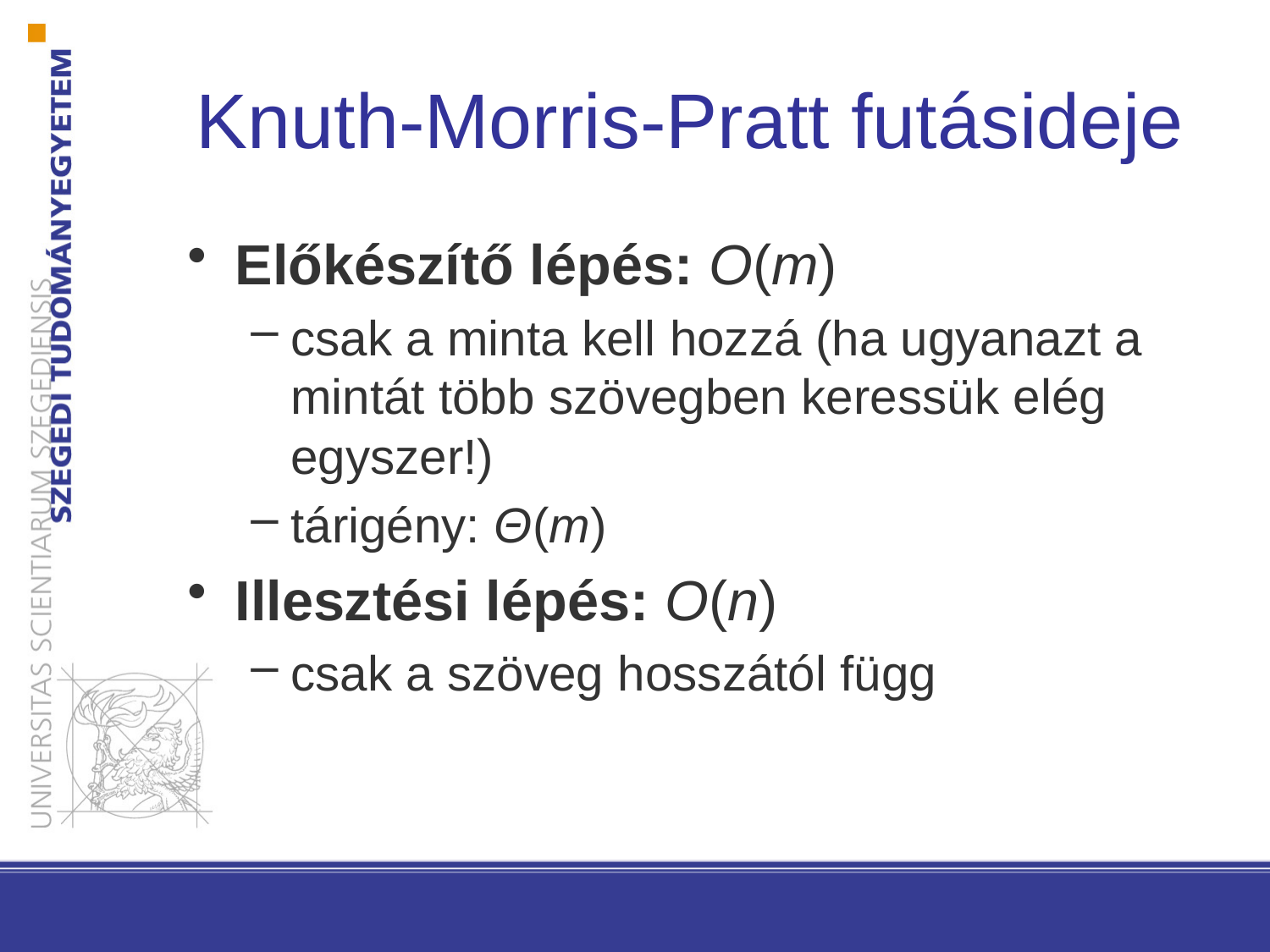

# Knuth-Morris-Pratt futásideje
Előkészítő lépés: O(m)
csak a minta kell hozzá (ha ugyanazt a mintát több szövegben keressük elég egyszer!)
tárigény: Θ(m)
Illesztési lépés: O(n)
csak a szöveg hosszától függ